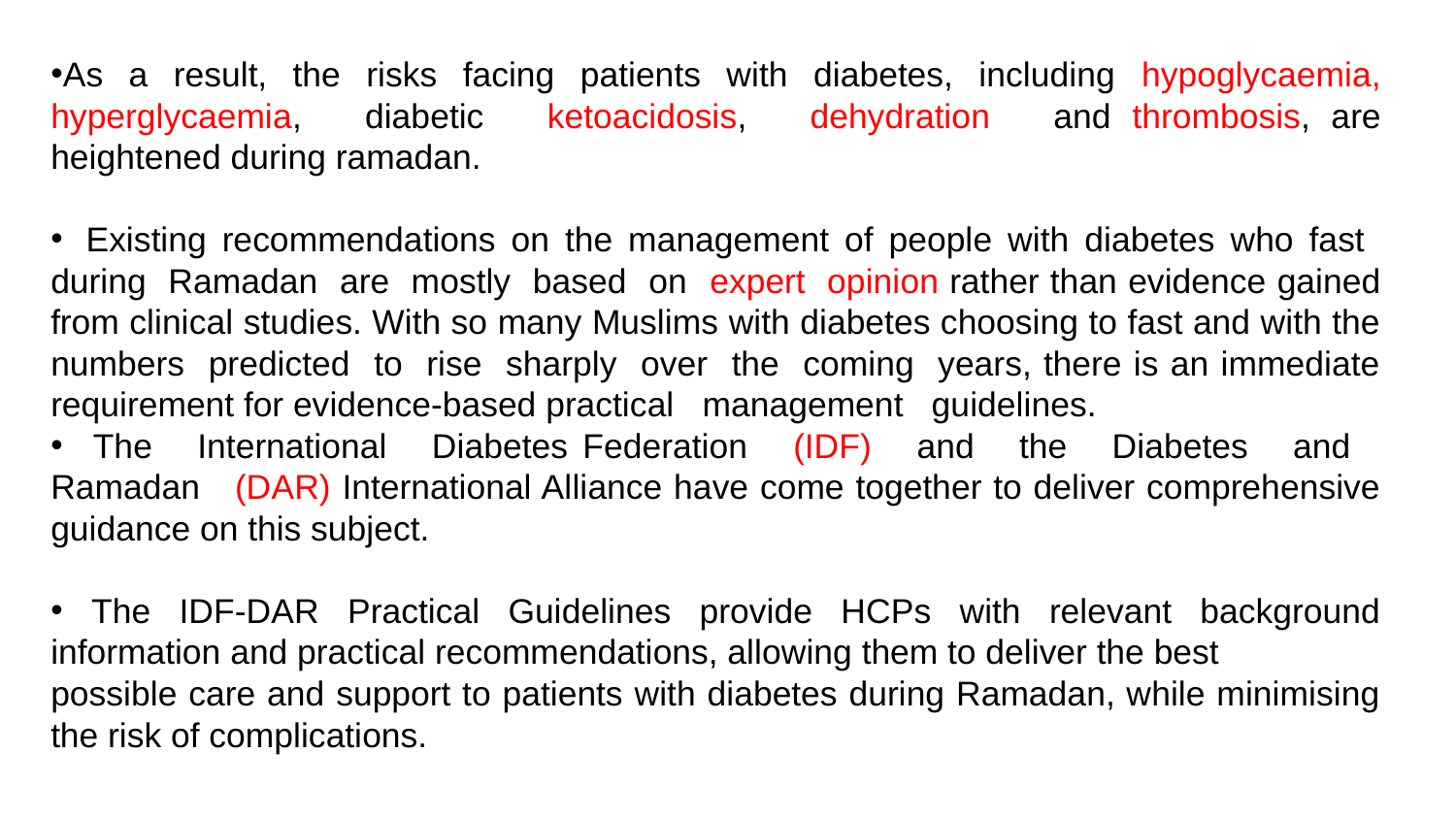

As a result, the risks facing patients with diabetes, including hypoglycaemia, hyperglycaemia,   diabetic   ketoacidosis,   dehydration   and thrombosis, are heightened during ramadan.

	 Existing recommendations on the management of people with diabetes who fast  during  Ramadan  are  mostly  based  on  expert  opinion rather than evidence gained from clinical studies. With so many Muslims with diabetes choosing to fast and with the numbers  predicted  to  rise  sharply  over  the  coming  years, there is an immediate requirement for evidence-based practical   management   guidelines.
  The   International   Diabetes Federation   (IDF)   and   the   Diabetes   and   Ramadan   (DAR) International Alliance have come together to deliver comprehensive guidance on this subject.

 The IDF-DAR Practical Guidelines provide HCPs with relevant background information and practical recommendations, allowing them to deliver the best
possible care and support to patients with diabetes during Ramadan, while minimising the risk of complications.